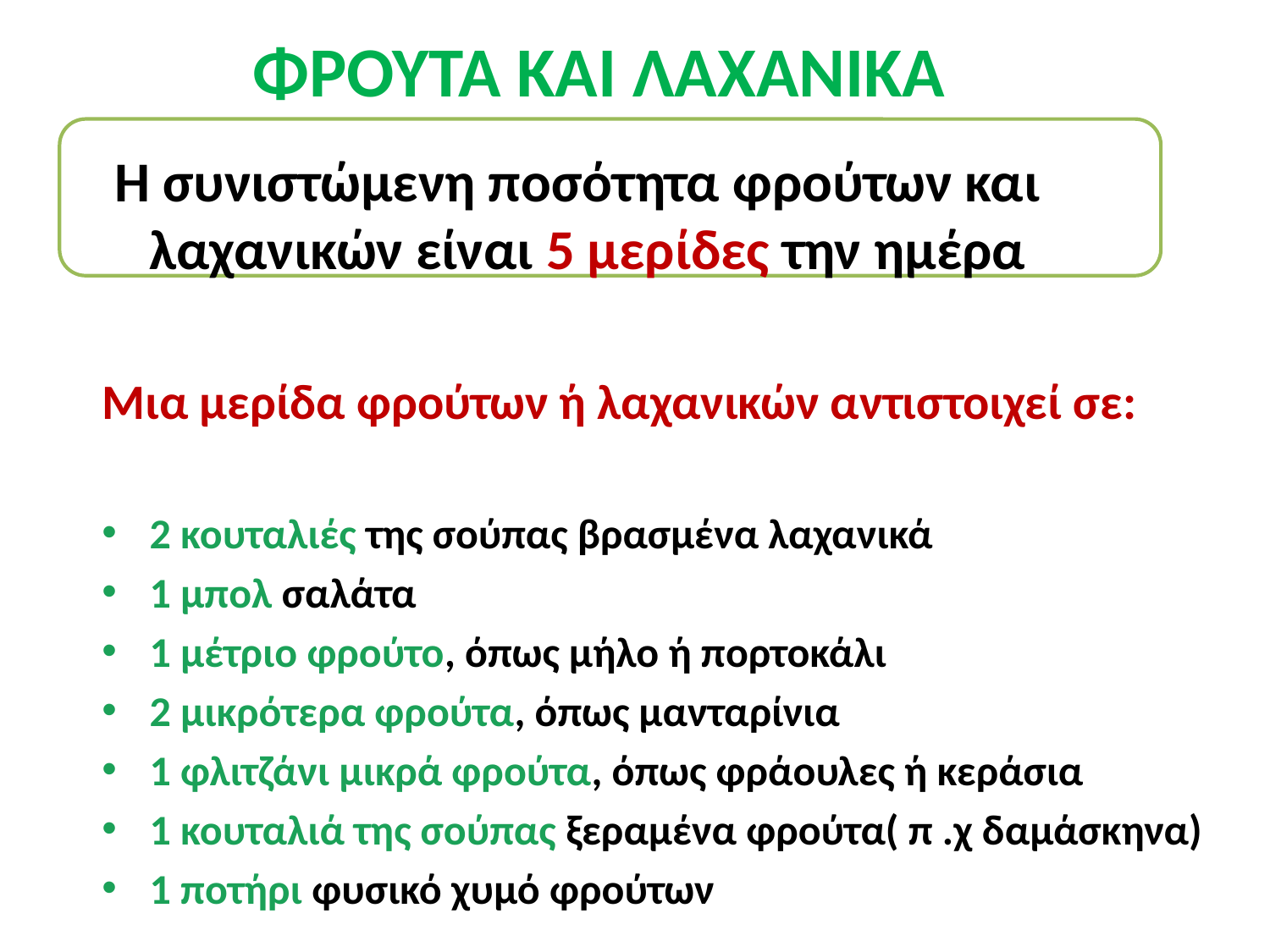

ΦΡΟΥΤΑ ΚΑΙ ΛΑΧΑΝΙΚΑ

 Η συνιστώμενη ποσότητα φρούτων και λαχανικών είναι 5 μερίδες την ημέρα

Μια μερίδα φρούτων ή λαχανικών αντιστοιχεί σε:

2 κουταλιές της σούπας βρασμένα λαχανικά
1 μπολ σαλάτα
1 μέτριο φρούτο, όπως μήλο ή πορτοκάλι
2 μικρότερα φρούτα, όπως μανταρίνια
1 φλιτζάνι μικρά φρούτα, όπως φράουλες ή κεράσια
1 κουταλιά της σούπας ξεραμένα φρούτα( π .χ δαμάσκηνα)
1 ποτήρι φυσικό χυμό φρούτων